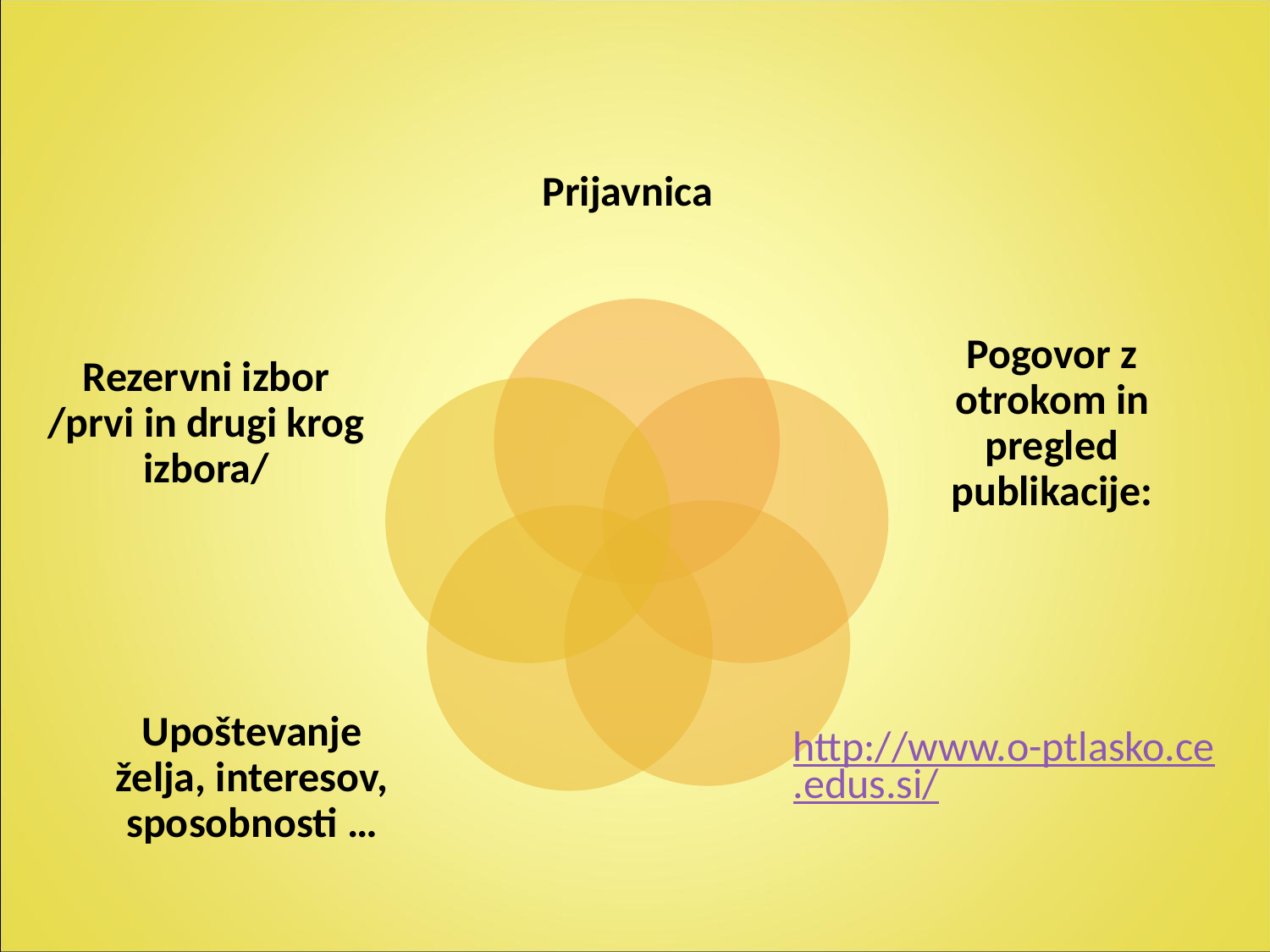

Prijavnica
Pogovor z otrokom in pregled publikacije:
http://www.o-ptlasko.ce.edus.si/

Upoštevanje želja, interesov, sposobnosti …
Rezervni izbor /prvi in drugi krog izbora/